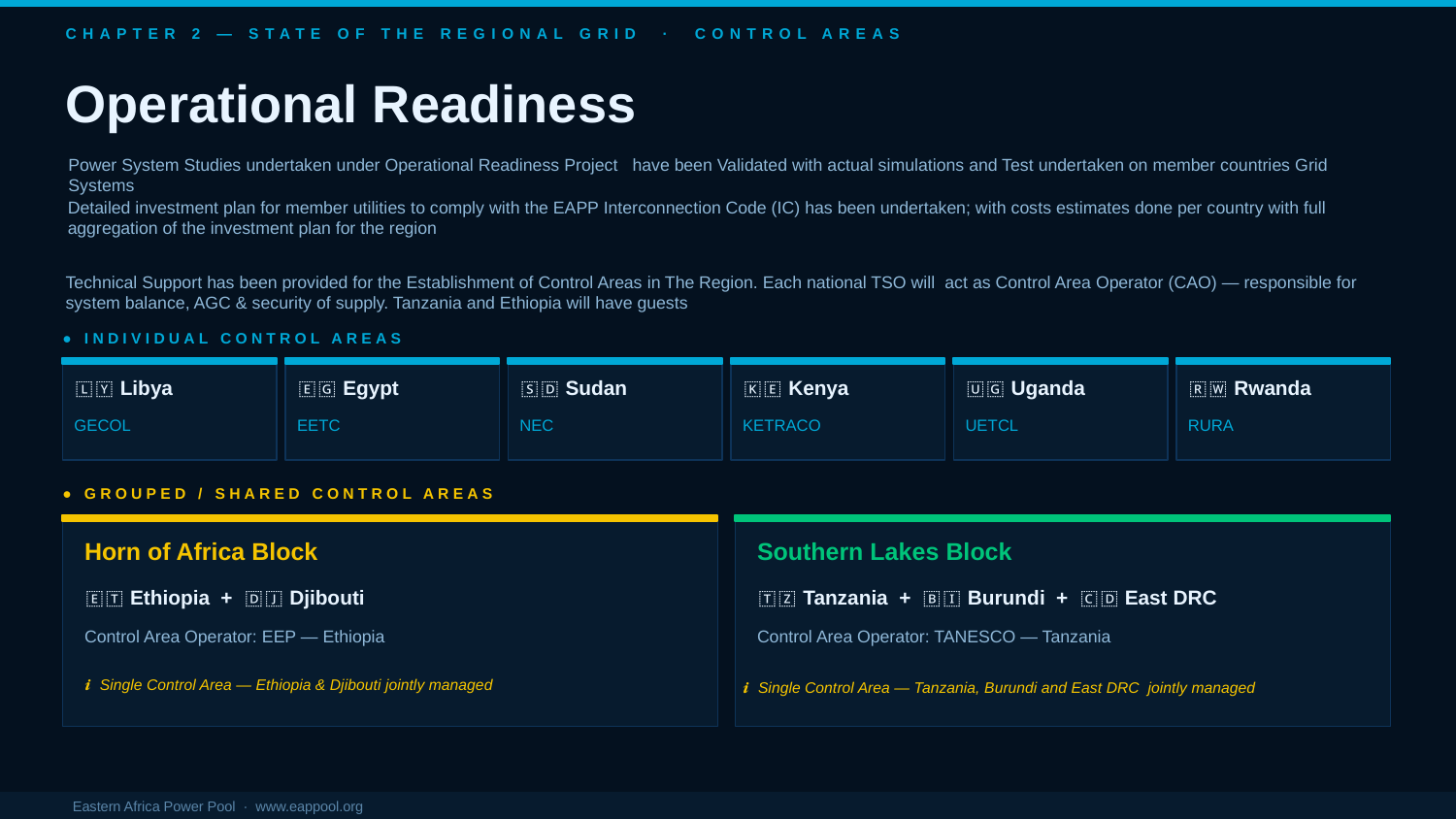

CHAPTER 2 — STATE OF THE REGIONAL GRID  ·  CONTROL AREAS
Operational Readiness
Power System Studies undertaken under Operational Readiness Project   have been Validated with actual simulations and Test undertaken on member countries Grid Systems
Detailed investment plan for member utilities to comply with the EAPP Interconnection Code (IC) has been undertaken; with costs estimates done per country with full aggregation of the investment plan for the region

Technical Support has been provided for the Establishment of Control Areas in The Region. Each national TSO will  act as Control Area Operator (CAO) — responsible for system balance, AGC & security of supply. Tanzania and Ethiopia will have guests
● INDIVIDUAL CONTROL AREAS

🇱🇾 Libya
🇪🇬 Egypt
🇸🇩 Sudan
🇰🇪 Kenya
🇺🇬 Uganda
🇷🇼 Rwanda
GECOL
EETC
NEC
KETRACO
UETCL
RURA
● GROUPED / SHARED CONTROL AREAS

Horn of Africa Block
Southern Lakes Block
🇪🇹 Ethiopia  +  🇩🇯 Djibouti
🇹🇿 Tanzania  +  🇧🇮 Burundi  +  🇨🇩 East DRC
Control Area Operator: EEP — Ethiopia
Control Area Operator: TANESCO — Tanzania
ℹ  Single Control Area — Ethiopia & Djibouti jointly managed
ℹ  Single Control Area — Tanzania, Burundi and East DRC  jointly managed

Eastern Africa Power Pool  ·  www.eappool.org